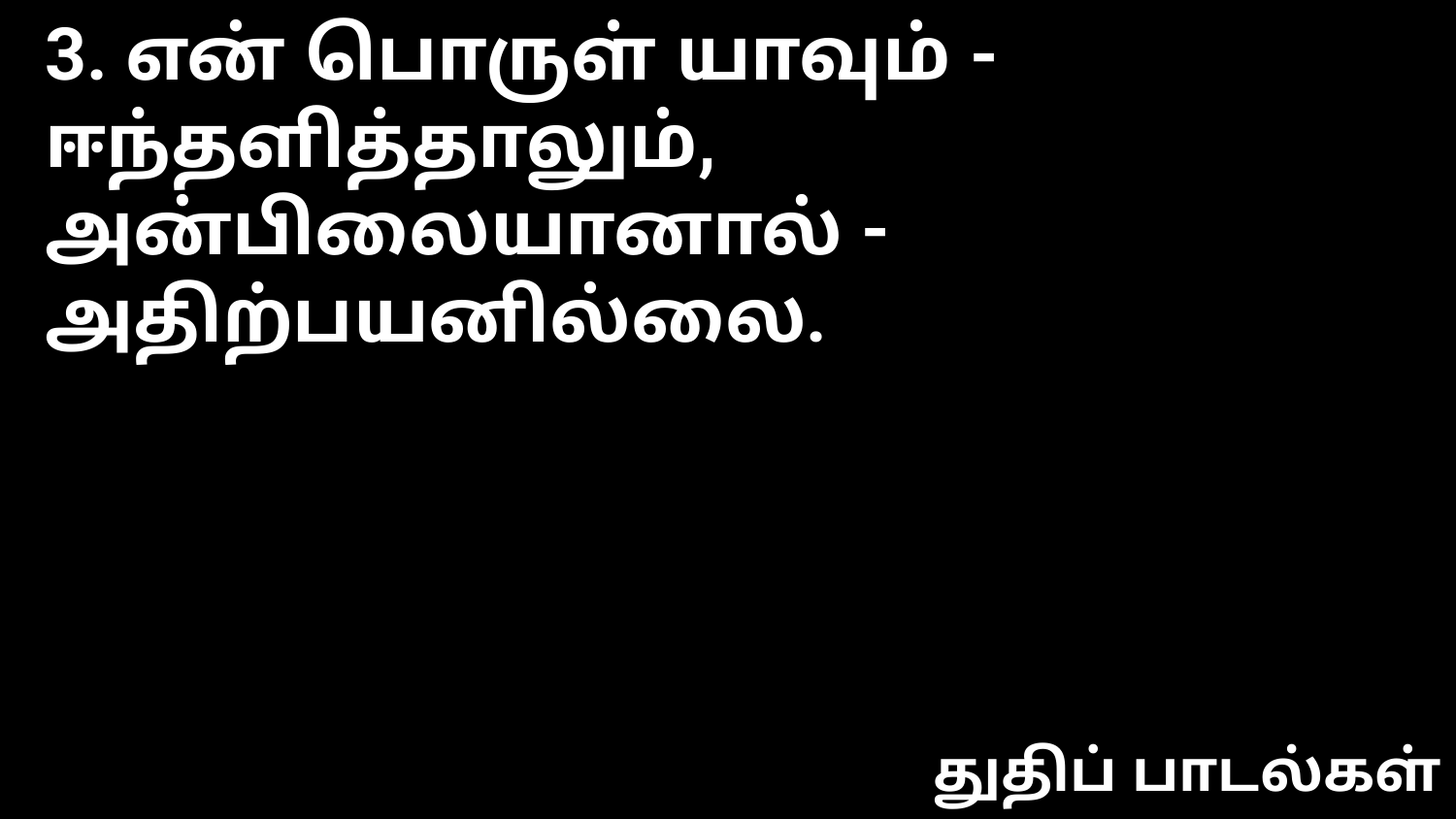

3. என் பொருள் யாவும் - ஈந்தளித்தாலும்,
அன்பிலையானால் - அதிற்பயனில்லை.

துதிப் பாடல்கள்